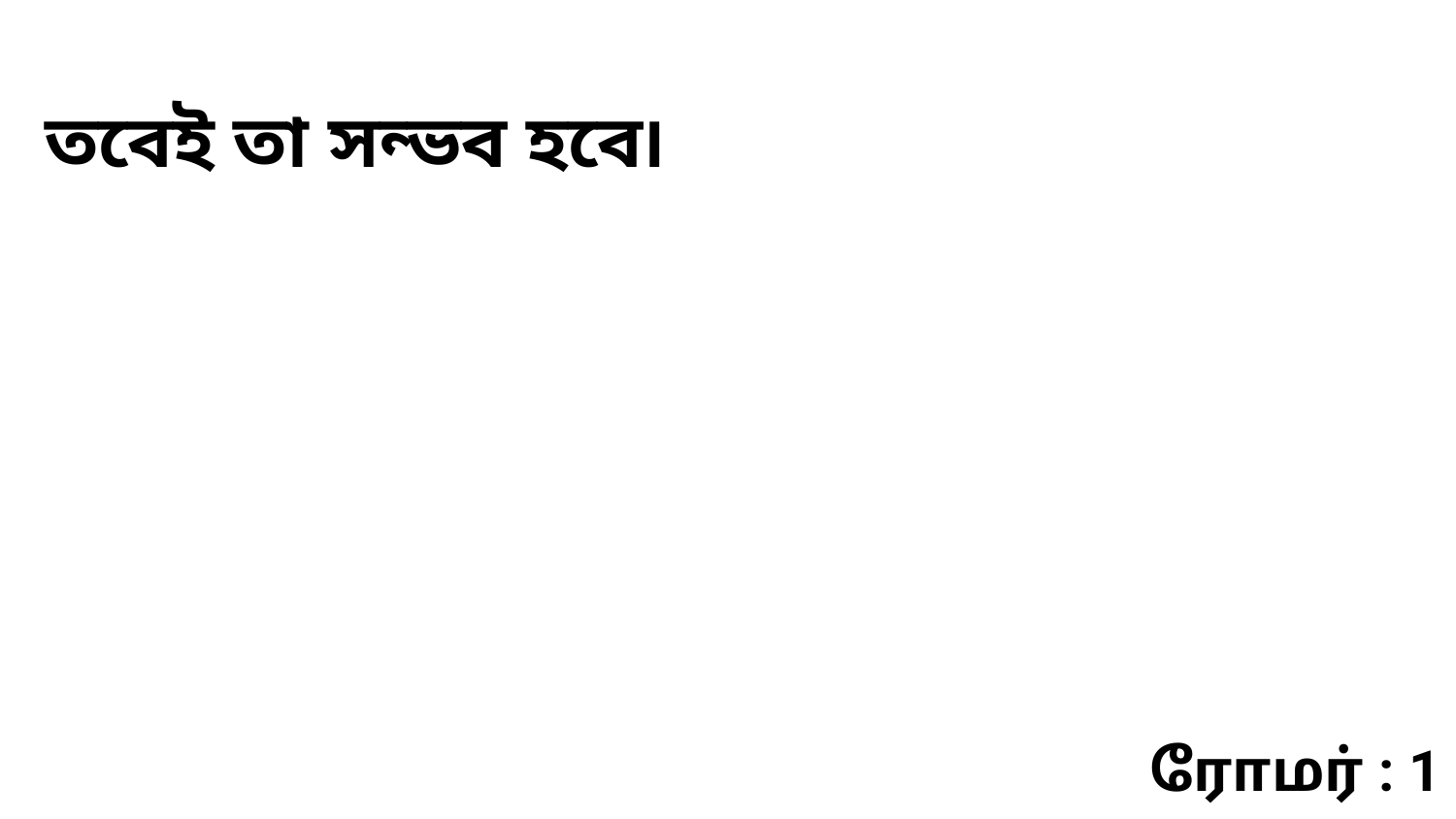

তবেই তা সন্ভব হবে৷
ரோமர் : 1